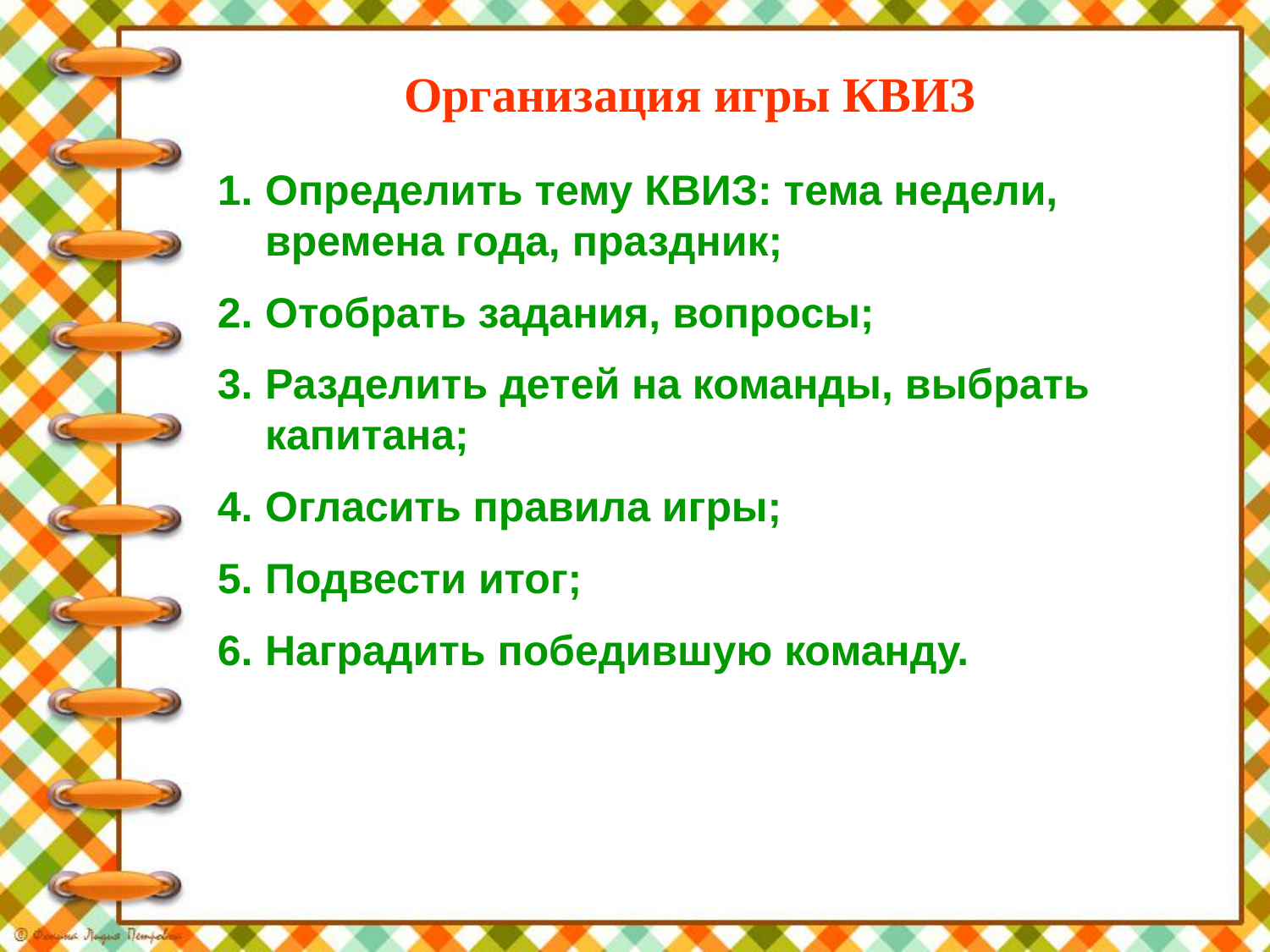

Организация игры КВИЗ
Определить тему КВИЗ: тема недели, времена года, праздник;
Отобрать задания, вопросы;
Разделить детей на команды, выбрать капитана;
Огласить правила игры;
Подвести итог;
Наградить победившую команду.